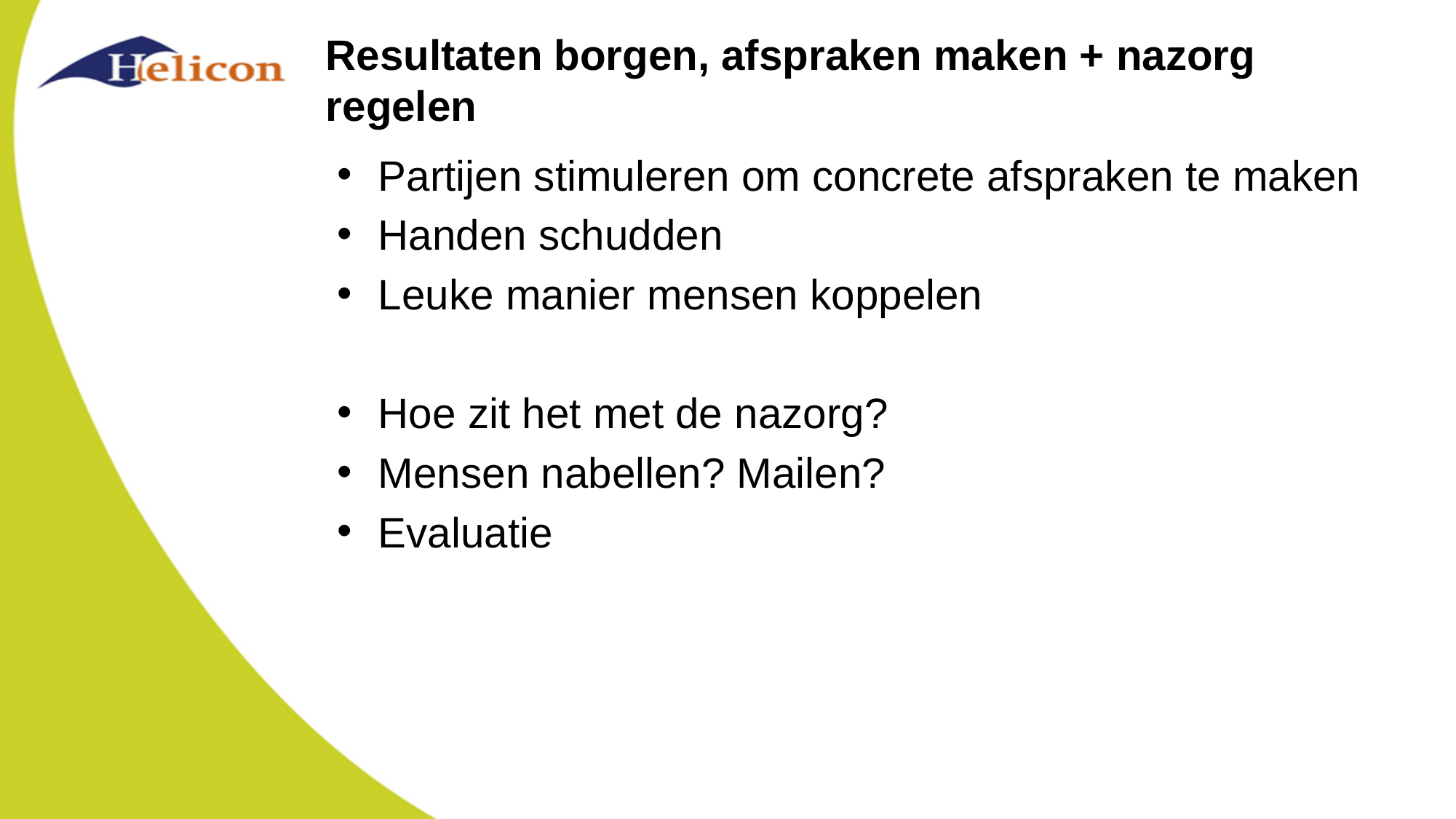

# Resultaten borgen, afspraken maken + nazorg regelen
Partijen stimuleren om concrete afspraken te maken
Handen schudden
Leuke manier mensen koppelen

Hoe zit het met de nazorg?
Mensen nabellen? Mailen?
Evaluatie